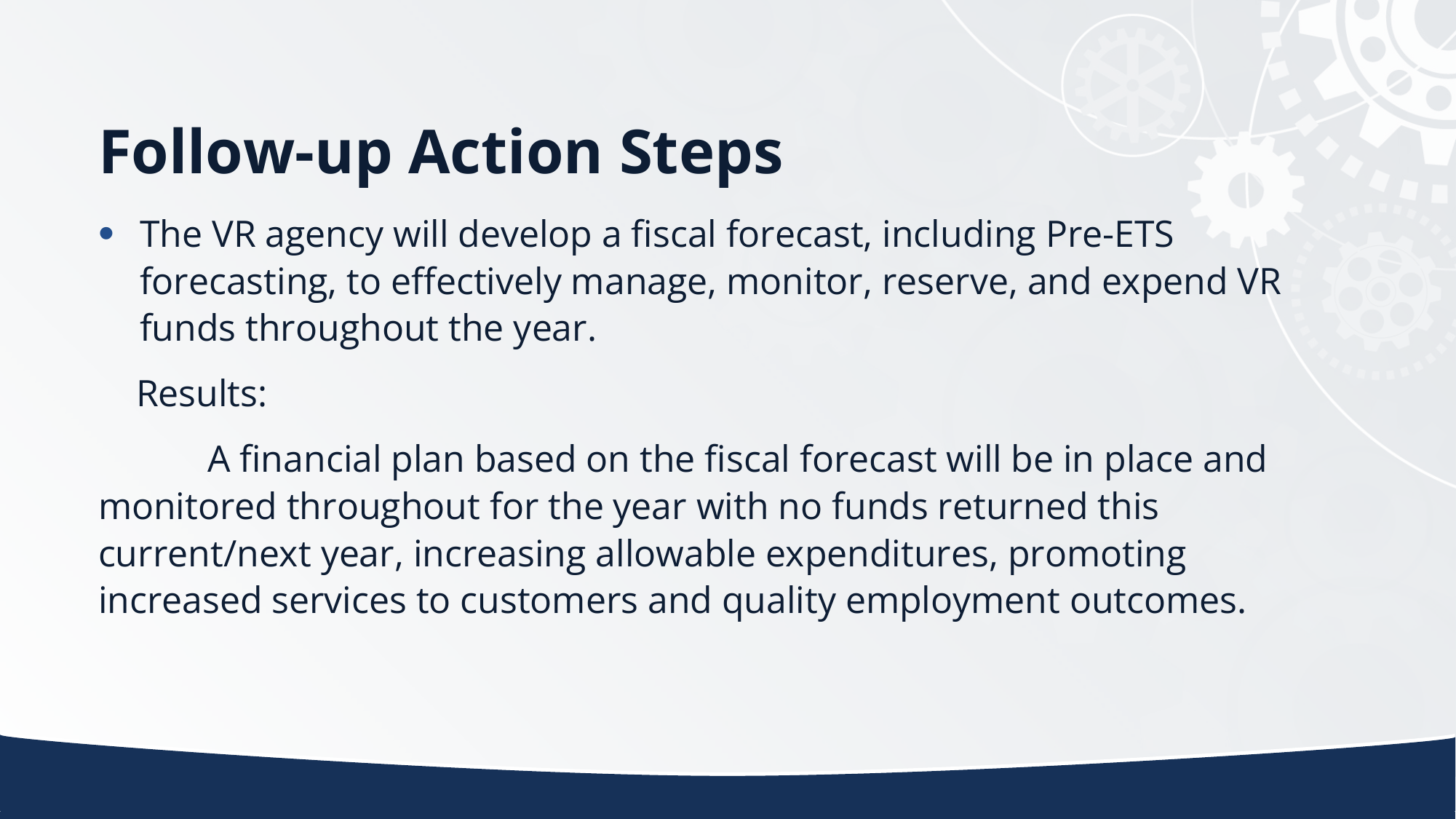

# Follow-up Action Steps
The VR agency will develop a fiscal forecast, including Pre-ETS forecasting, to effectively manage, monitor, reserve, and expend VR funds throughout the year.
    Results:
	A financial plan based on the fiscal forecast will be in place and 	monitored throughout for the year with no funds returned this 	current/next year, increasing allowable expenditures, promoting 	increased services to customers and quality employment outcomes.